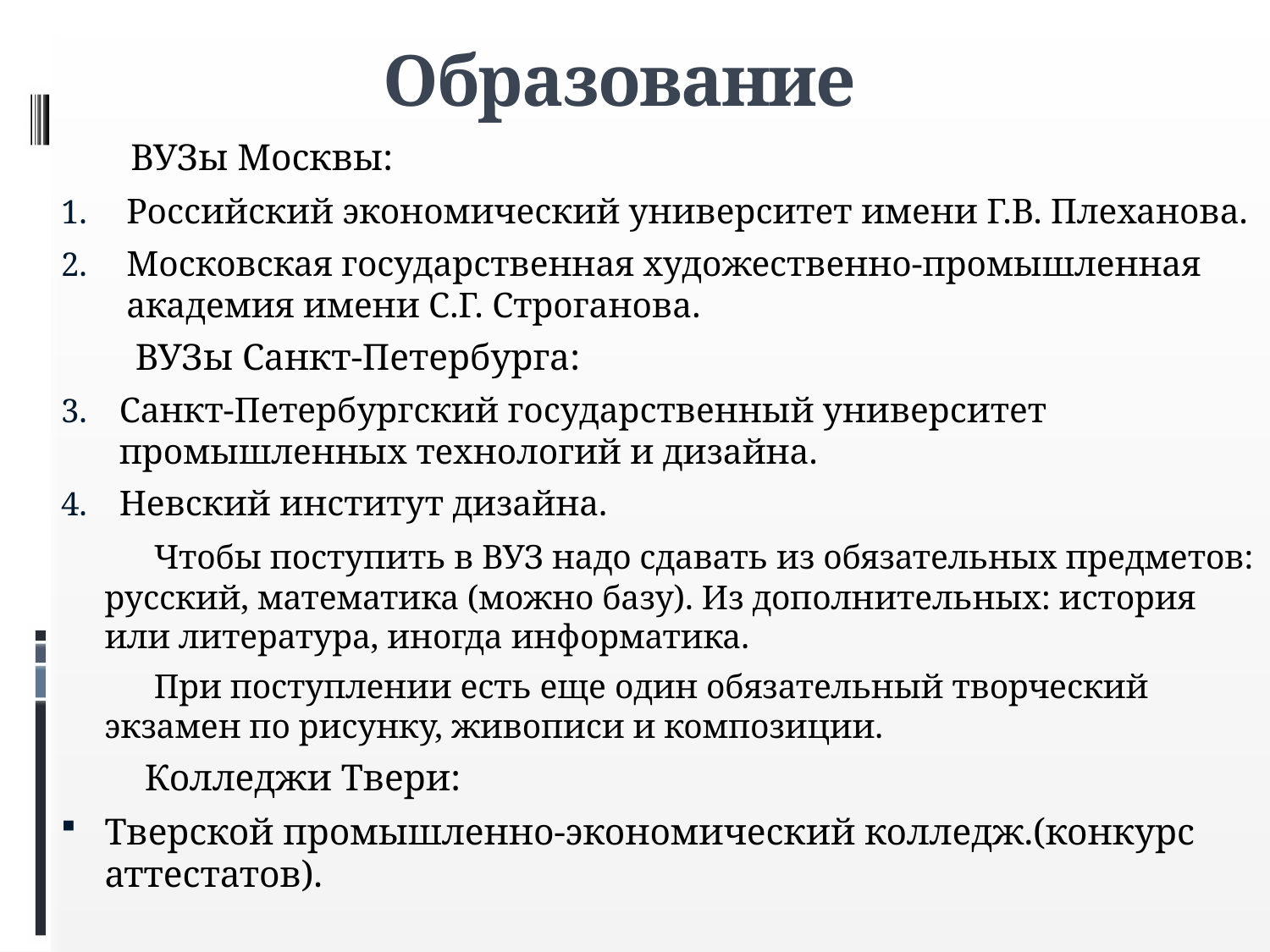

# Образование
      ВУЗы Москвы:
Российский экономический университет имени Г.В. Плеханова.
Московская государственная художественно-промышленная академия имени С.Г. Строганова.
        ВУЗы Санкт-Петербурга:
Санкт-Петербургский государственный университет промышленных технологий и дизайна.
Невский институт дизайна.
          Чтобы поступить в ВУЗ надо сдавать из обязательных предметов: русский, математика (можно базу). Из дополнительных: история или литература, иногда информатика.
           При поступлении есть еще один обязательный творческий экзамен по рисунку, живописи и композиции.
         Колледжи Твери:
Тверской промышленно-экономический колледж.(конкурс аттестатов).